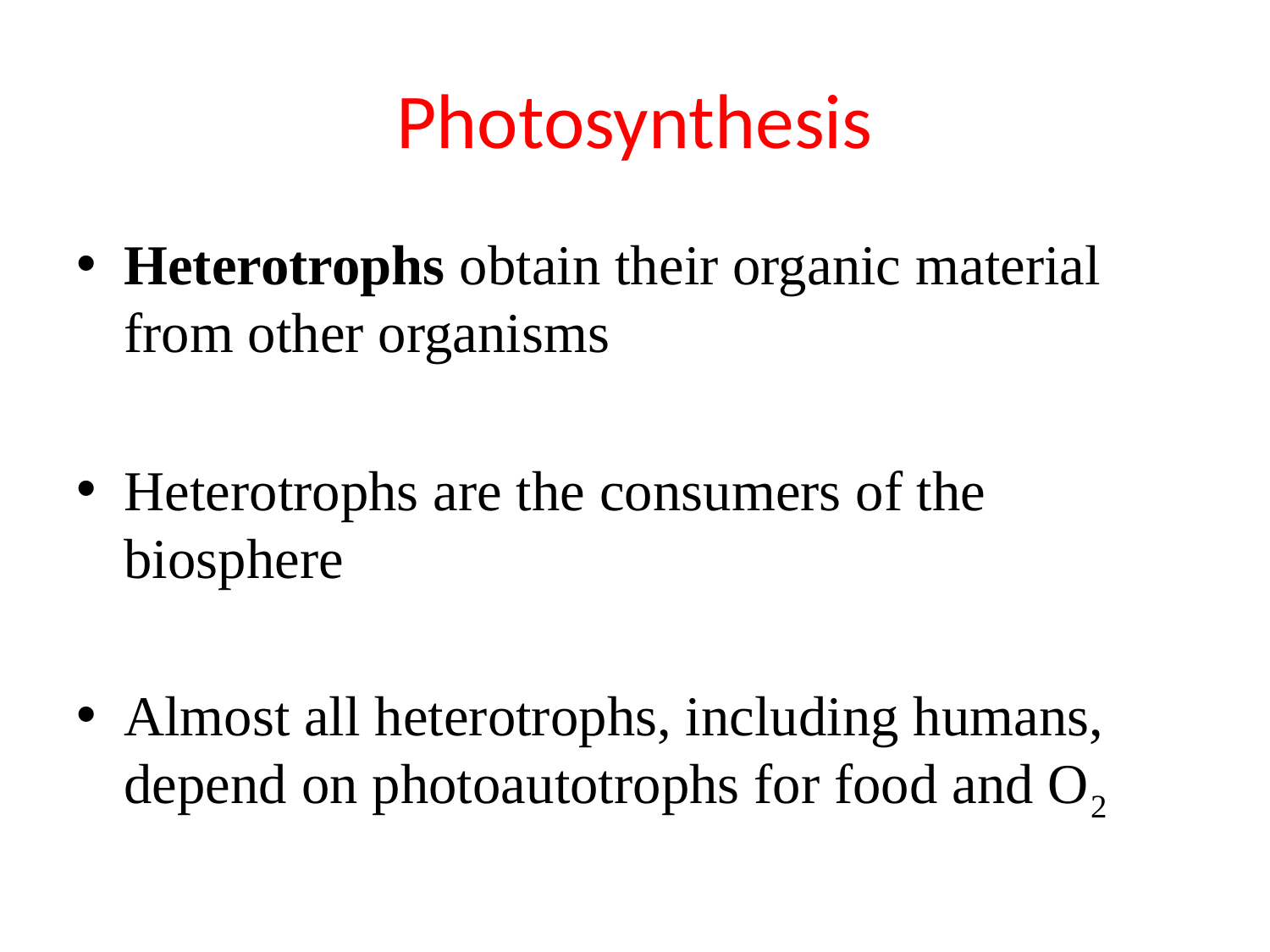

# Photosynthesis
Heterotrophs obtain their organic material from other organisms

Heterotrophs are the consumers of the biosphere

Almost all heterotrophs, including humans, depend on photoautotrophs for food and O2